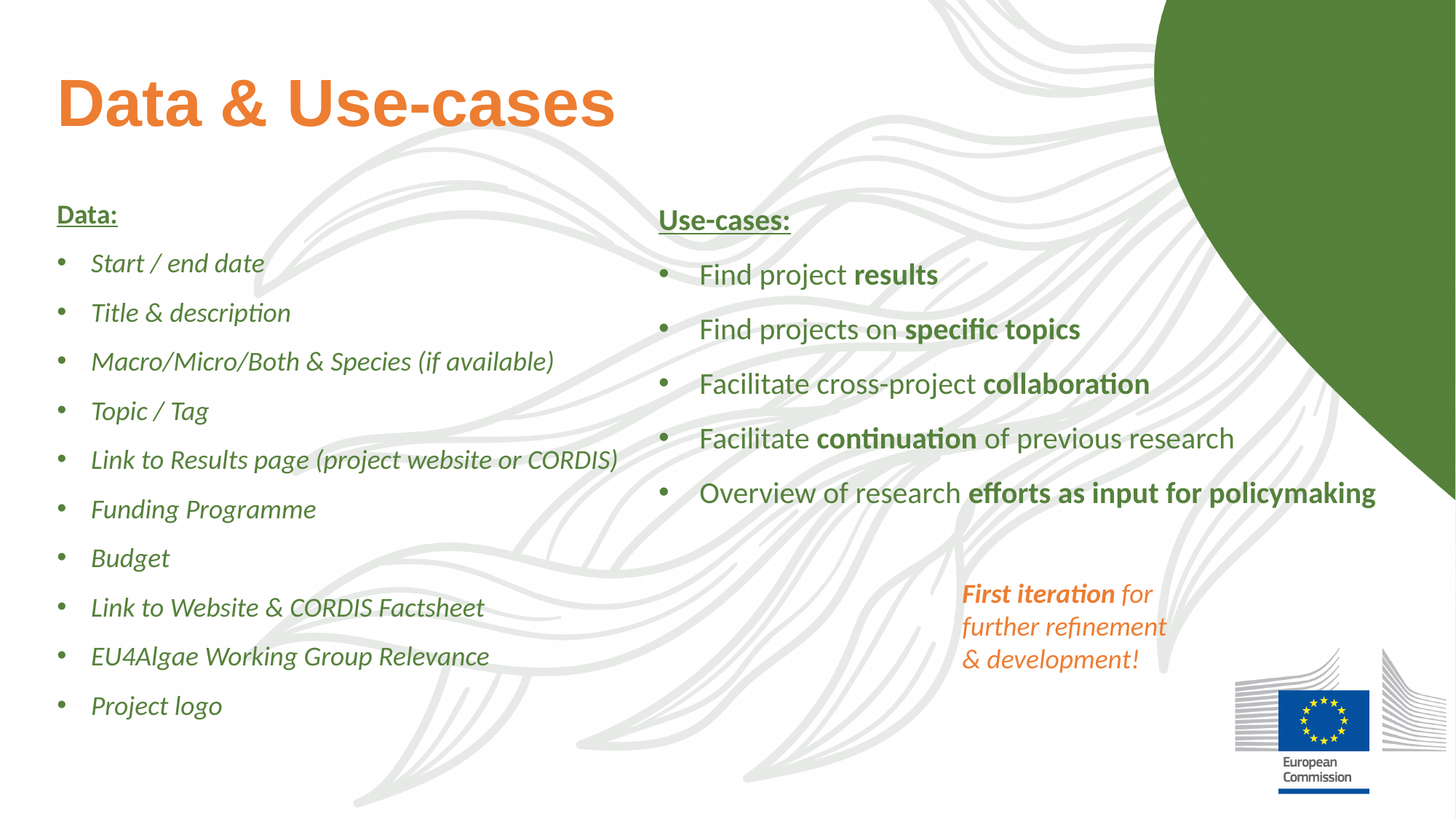

# Data & Use-cases
Data:
Start / end date
Title & description
Macro/Micro/Both & Species (if available)
Topic / Tag
Link to Results page (project website or CORDIS)
Funding Programme
Budget
Link to Website & CORDIS Factsheet
EU4Algae Working Group Relevance
Project logo
Use-cases:
Find project results
Find projects on specific topics
Facilitate cross-project collaboration
Facilitate continuation of previous research
Overview of research efforts as input for policymaking

First iteration for further refinement & development!